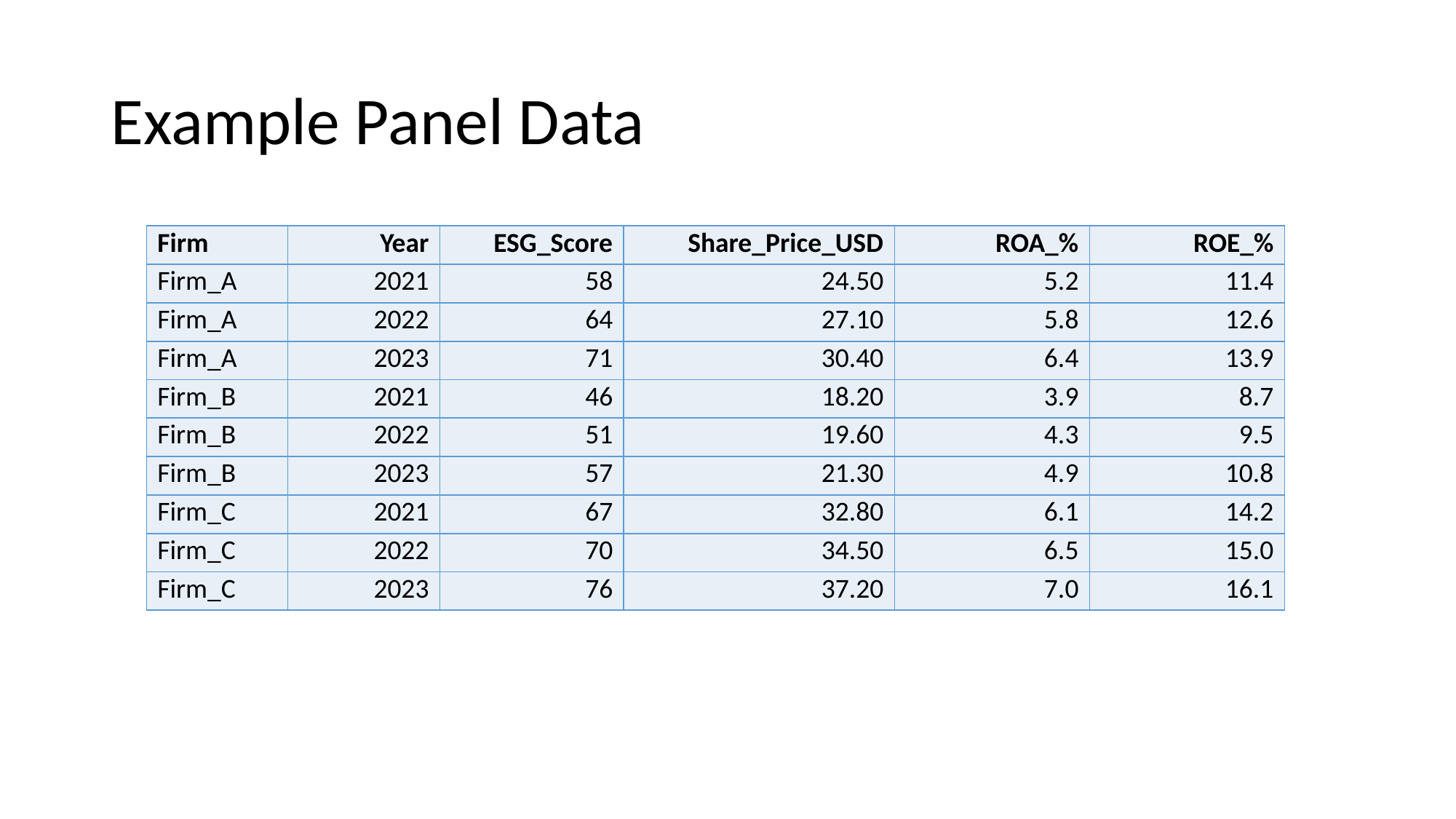

# Example Panel Data
| Firm | Year | ESG\_Score | Share\_Price\_USD | ROA\_% | ROE\_% |
| --- | --- | --- | --- | --- | --- |
| Firm\_A | 2021 | 58 | 24.50 | 5.2 | 11.4 |
| Firm\_A | 2022 | 64 | 27.10 | 5.8 | 12.6 |
| Firm\_A | 2023 | 71 | 30.40 | 6.4 | 13.9 |
| Firm\_B | 2021 | 46 | 18.20 | 3.9 | 8.7 |
| Firm\_B | 2022 | 51 | 19.60 | 4.3 | 9.5 |
| Firm\_B | 2023 | 57 | 21.30 | 4.9 | 10.8 |
| Firm\_C | 2021 | 67 | 32.80 | 6.1 | 14.2 |
| Firm\_C | 2022 | 70 | 34.50 | 6.5 | 15.0 |
| Firm\_C | 2023 | 76 | 37.20 | 7.0 | 16.1 |